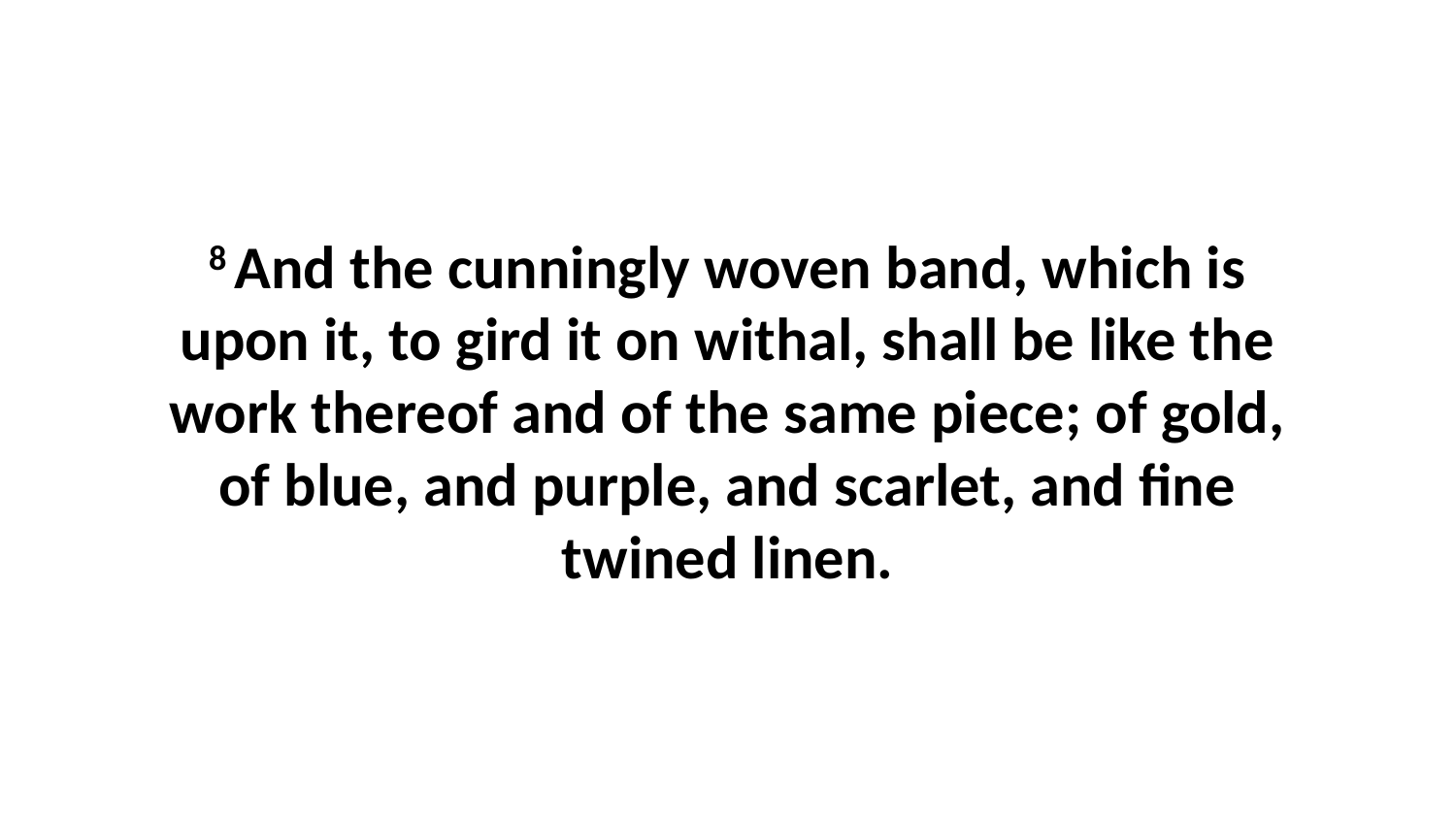

8 And the cunningly woven band, which is upon it, to gird it on withal, shall be like the work thereof and of the same piece; of gold, of blue, and purple, and scarlet, and fine twined linen.